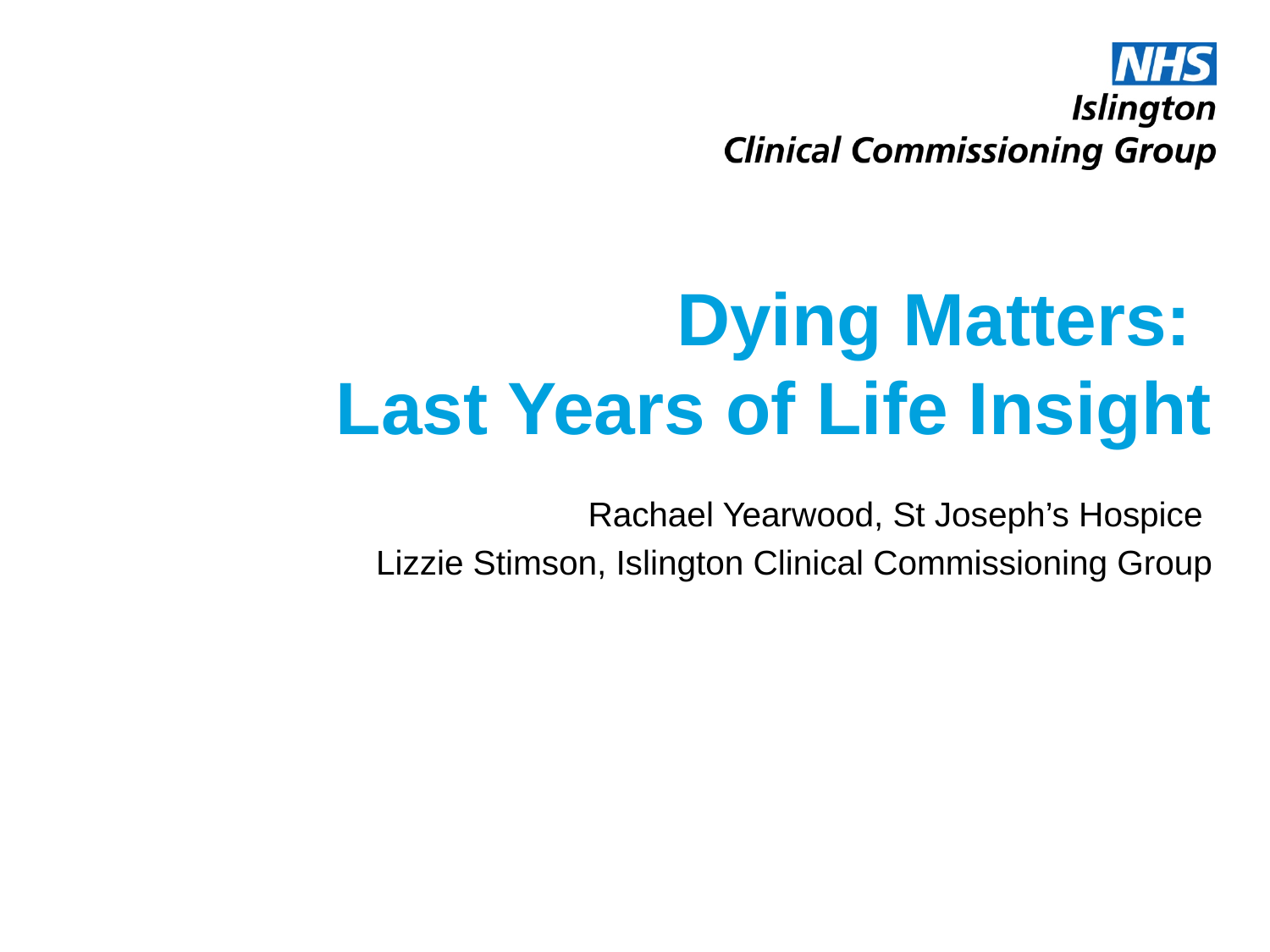

# Dying Matters: Last Years of Life Insight
Rachael Yearwood, St Joseph’s Hospice
Lizzie Stimson, Islington Clinical Commissioning Group